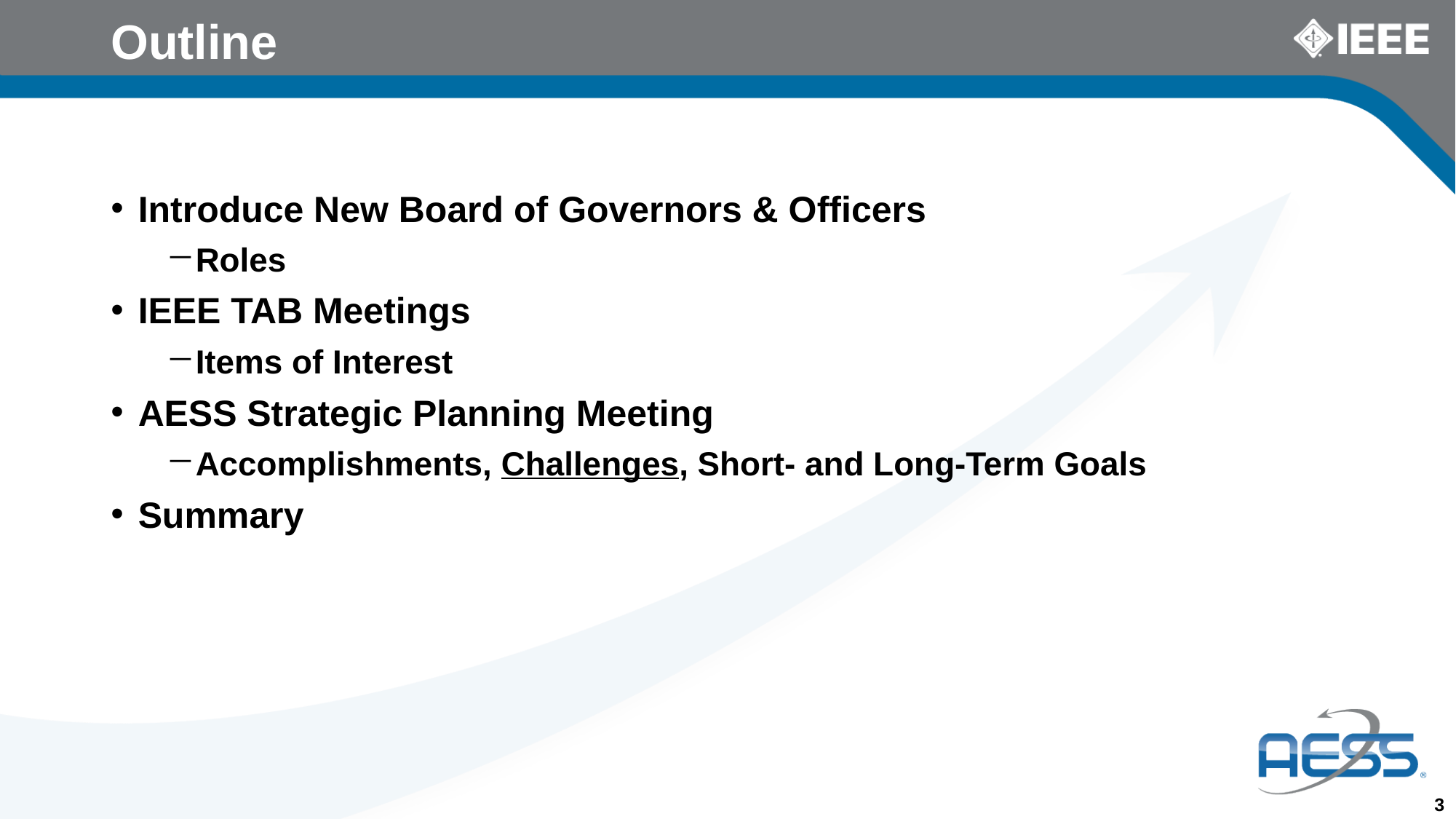

# Outline

Introduce New Board of Governors & Officers
Roles
IEEE TAB Meetings
Items of Interest
AESS Strategic Planning Meeting
Accomplishments, Challenges, Short- and Long-Term Goals
Summary